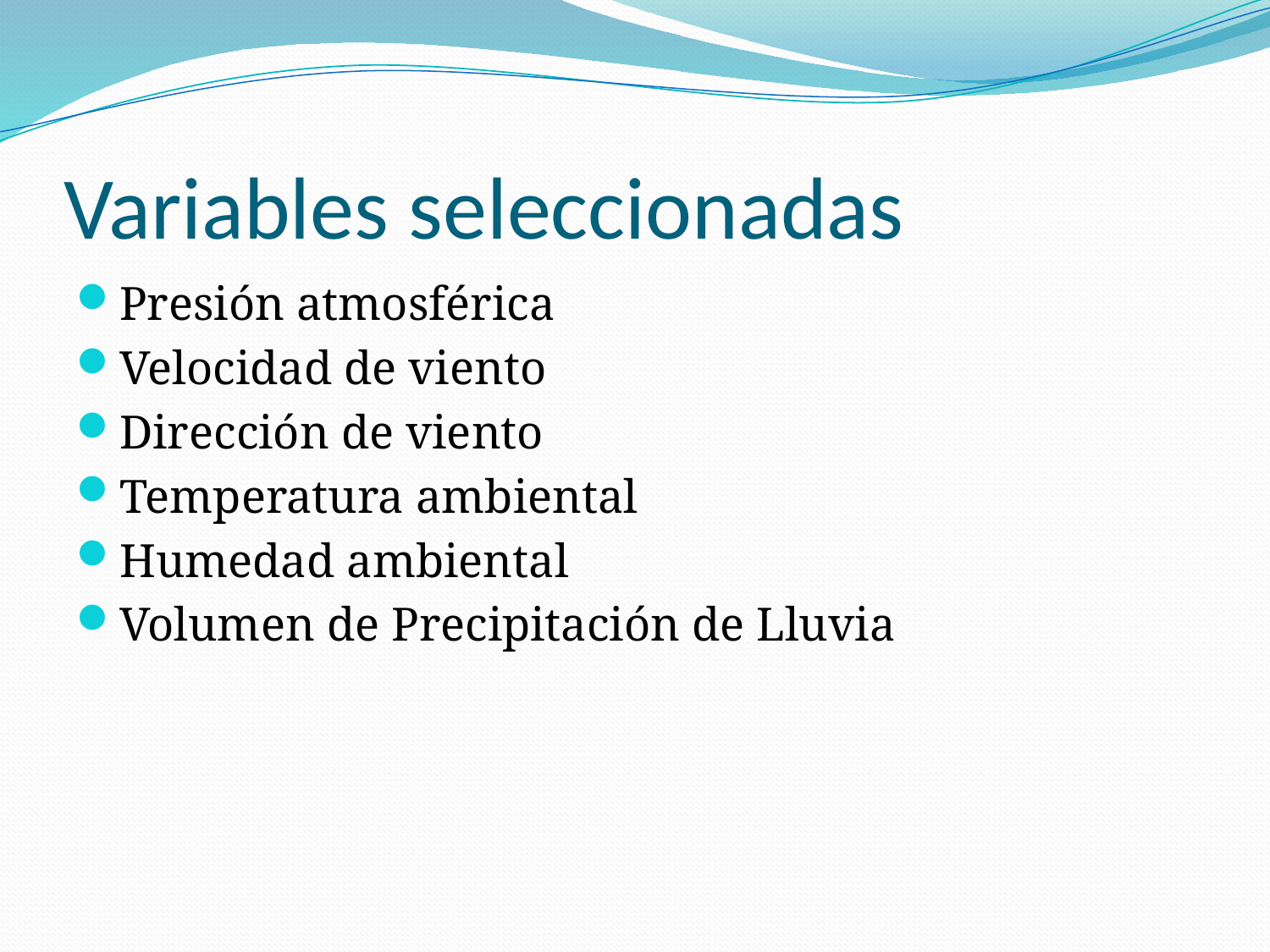

# Variables seleccionadas
Presión atmosférica
Velocidad de viento
Dirección de viento
Temperatura ambiental
Humedad ambiental
Volumen de Precipitación de Lluvia